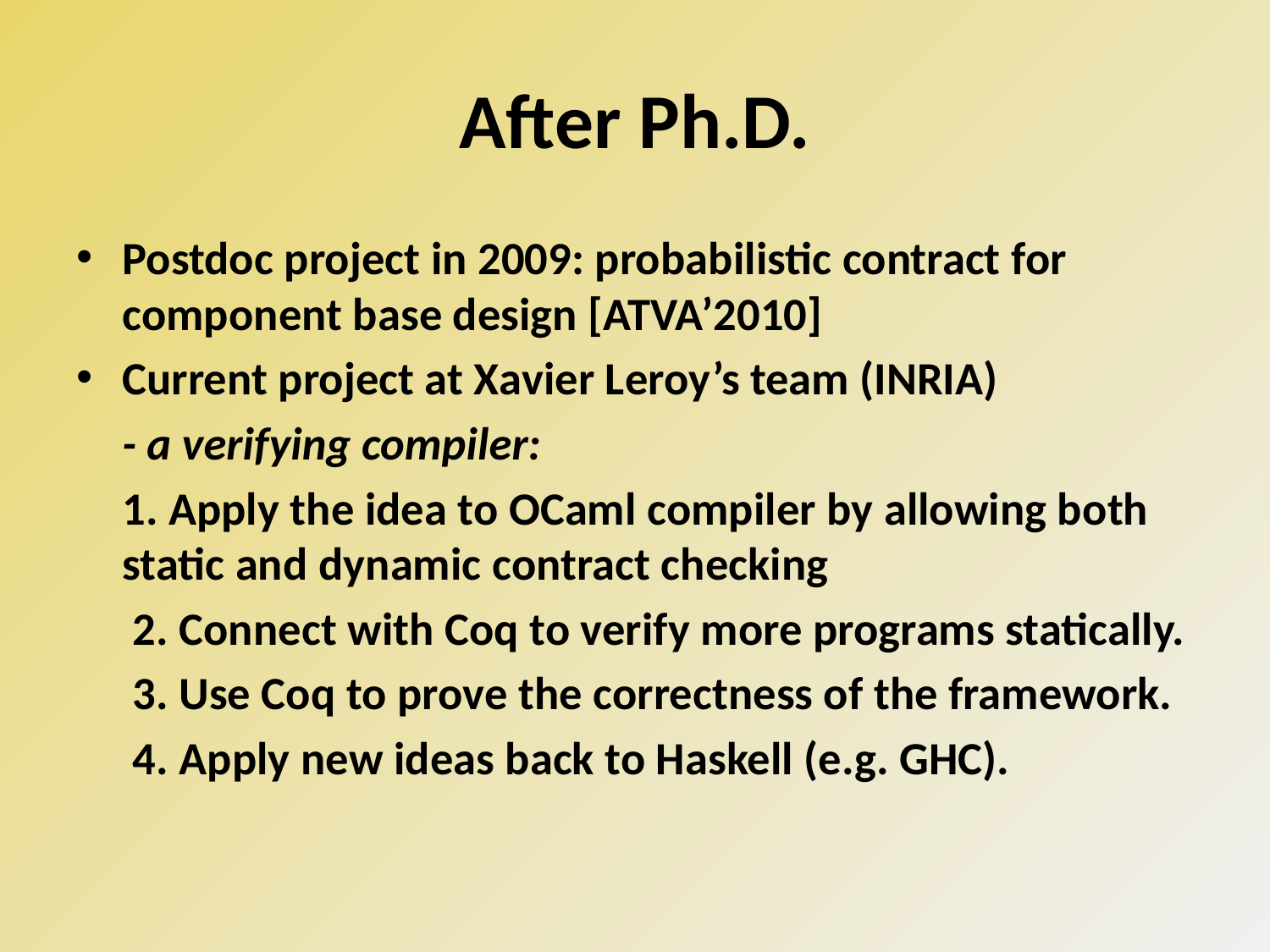

# After Ph.D.
Postdoc project in 2009: probabilistic contract for component base design [ATVA’2010]
Current project at Xavier Leroy’s team (INRIA)
	- a verifying compiler:
	1. Apply the idea to OCaml compiler by allowing both static and dynamic contract checking
	 2. Connect with Coq to verify more programs statically.
	 3. Use Coq to prove the correctness of the framework.
	 4. Apply new ideas back to Haskell (e.g. GHC).